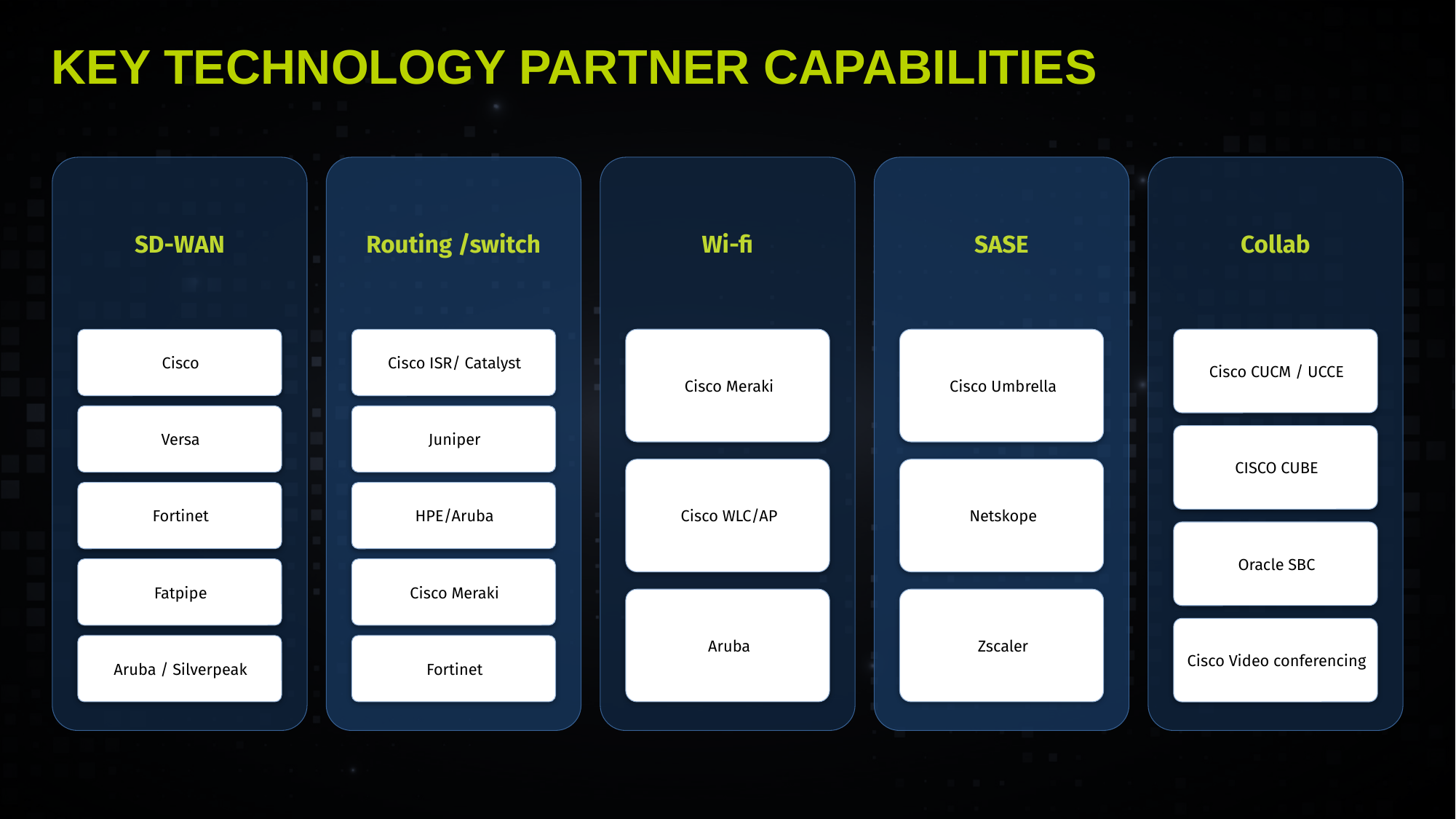

# Key technology partner capabilities
SD-WAN
Cisco
Versa
Fortinet
Fatpipe
Aruba / Silverpeak
Routing /switch
Cisco ISR/ Catalyst
Juniper
HPE/Aruba
Cisco Meraki
Fortinet
Wi-fi
Cisco Meraki
Cisco WLC/AP
Aruba
SASE
Cisco Umbrella
Netskope
Zscaler
Collab
Cisco CUCM / UCCE
CISCO CUBE
Oracle SBC
Cisco Video conferencing